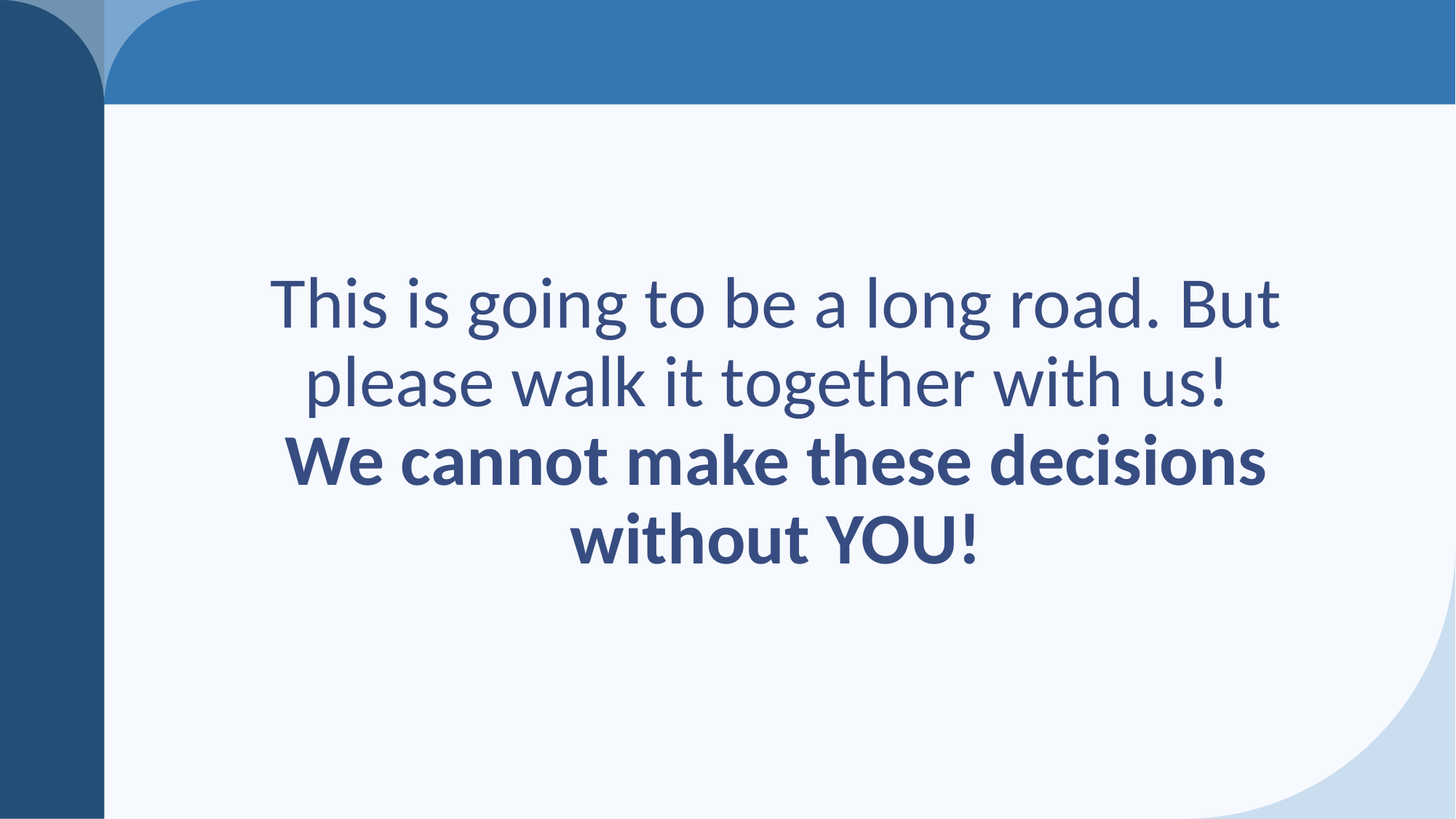

# This is going to be a long road. But please walk it together with us! We cannot make these decisions without YOU!